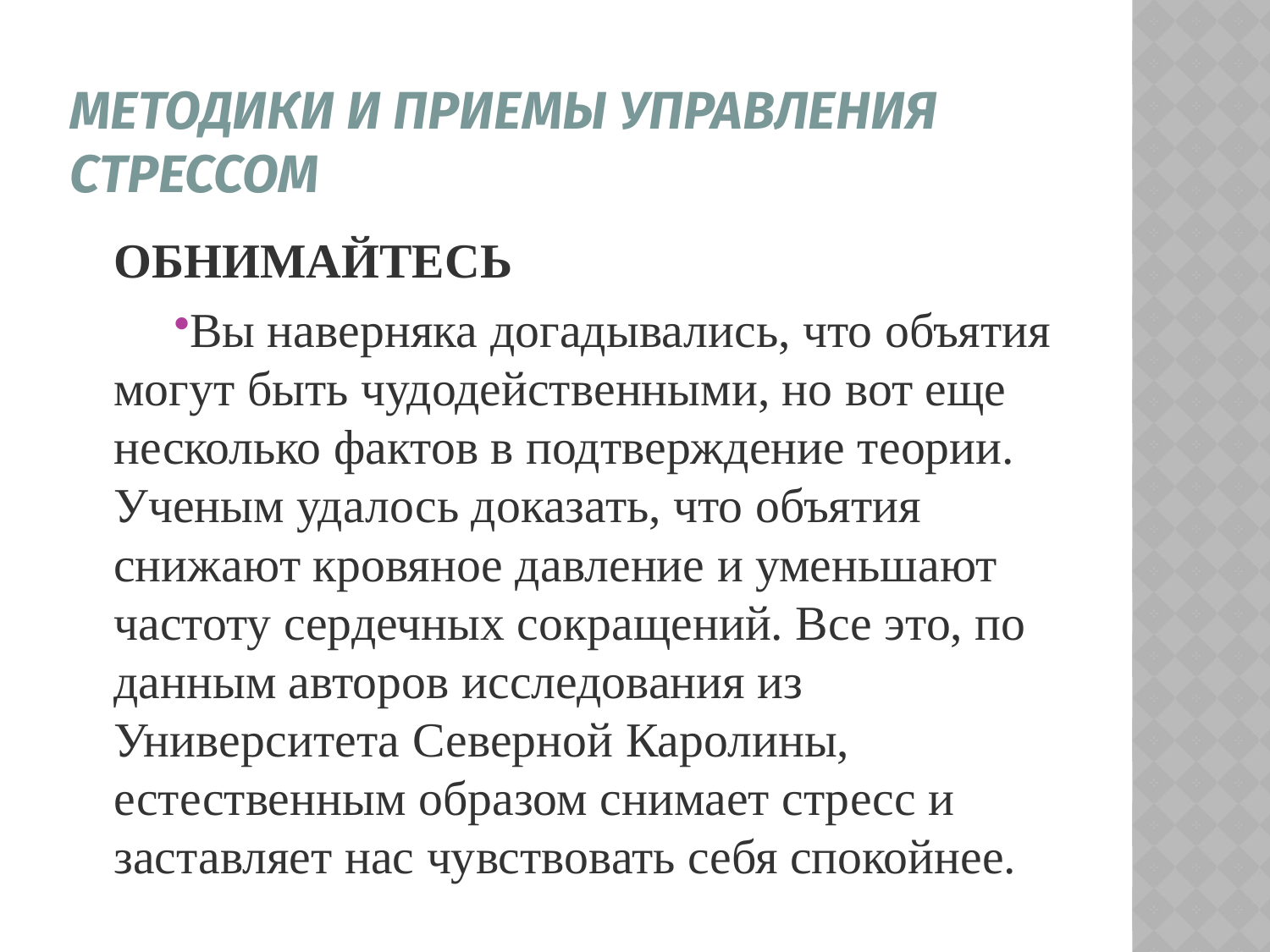

# Методики и приемы управления стрессом
ОБНИМАЙТЕСЬ
Вы наверняка догадывались, что объятия могут быть чудодейственными, но вот еще несколько фактов в подтверждение теории. Ученым удалось доказать, что объятия снижают кровяное давление и уменьшают частоту сердечных сокращений. Все это, по данным авторов исследования из Университета Северной Каролины, естественным образом снимает стресс и заставляет нас чувствовать себя спокойнее.